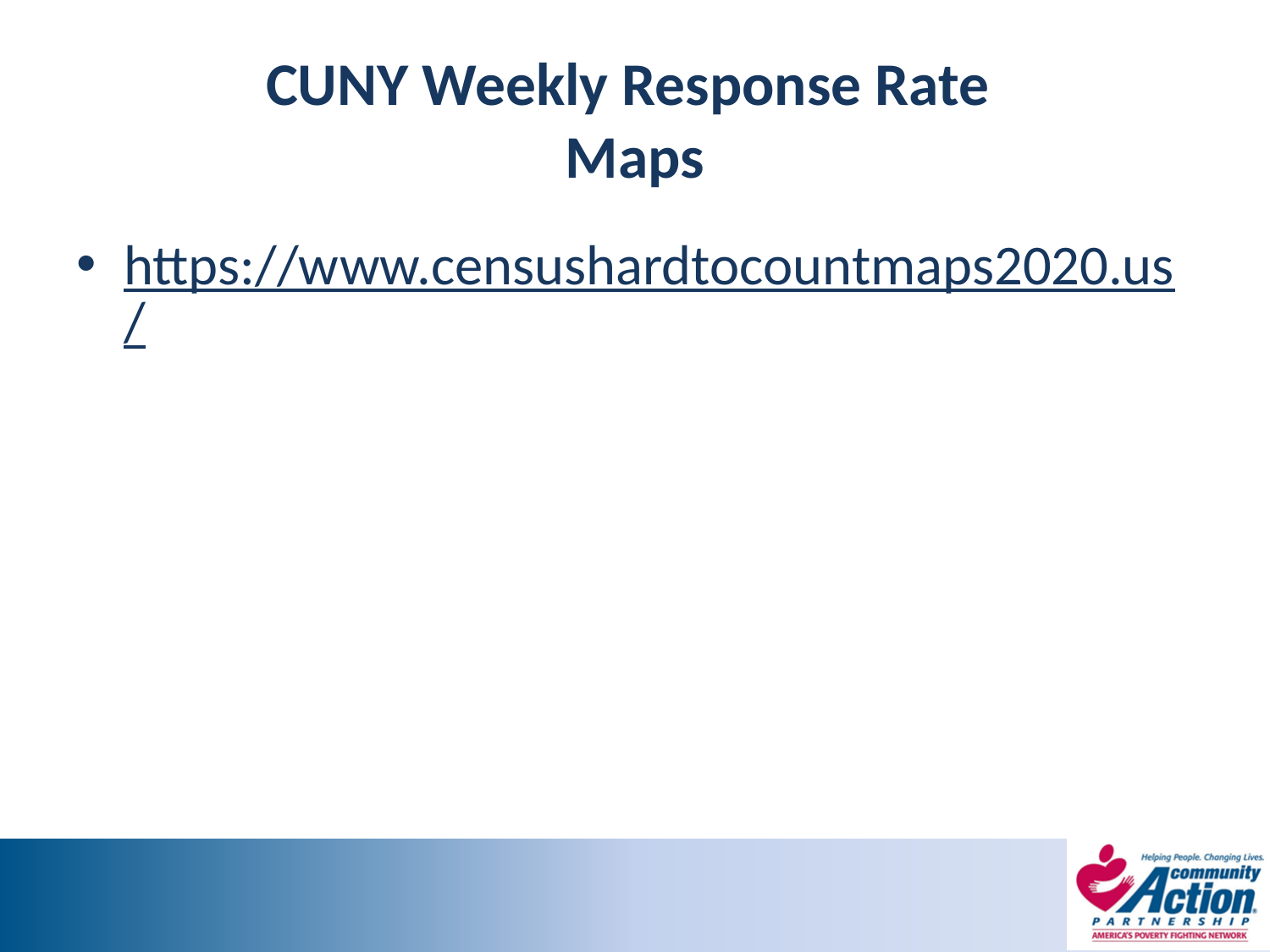

# CUNY Weekly Response Rate Maps
https://www.censushardtocountmaps2020.us/